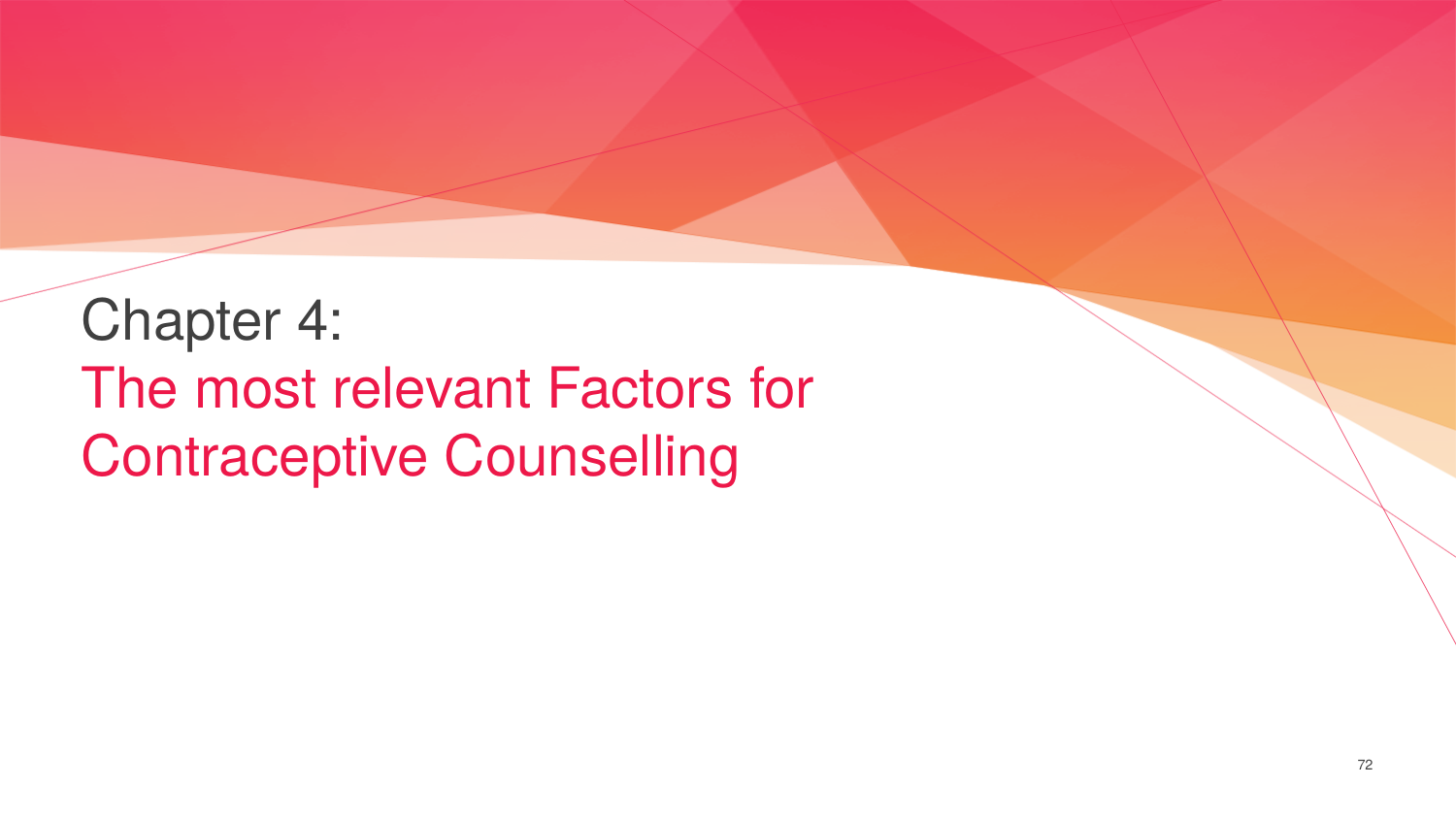

# Chapter 4: The most relevant Factors for Contraceptive Counselling

72